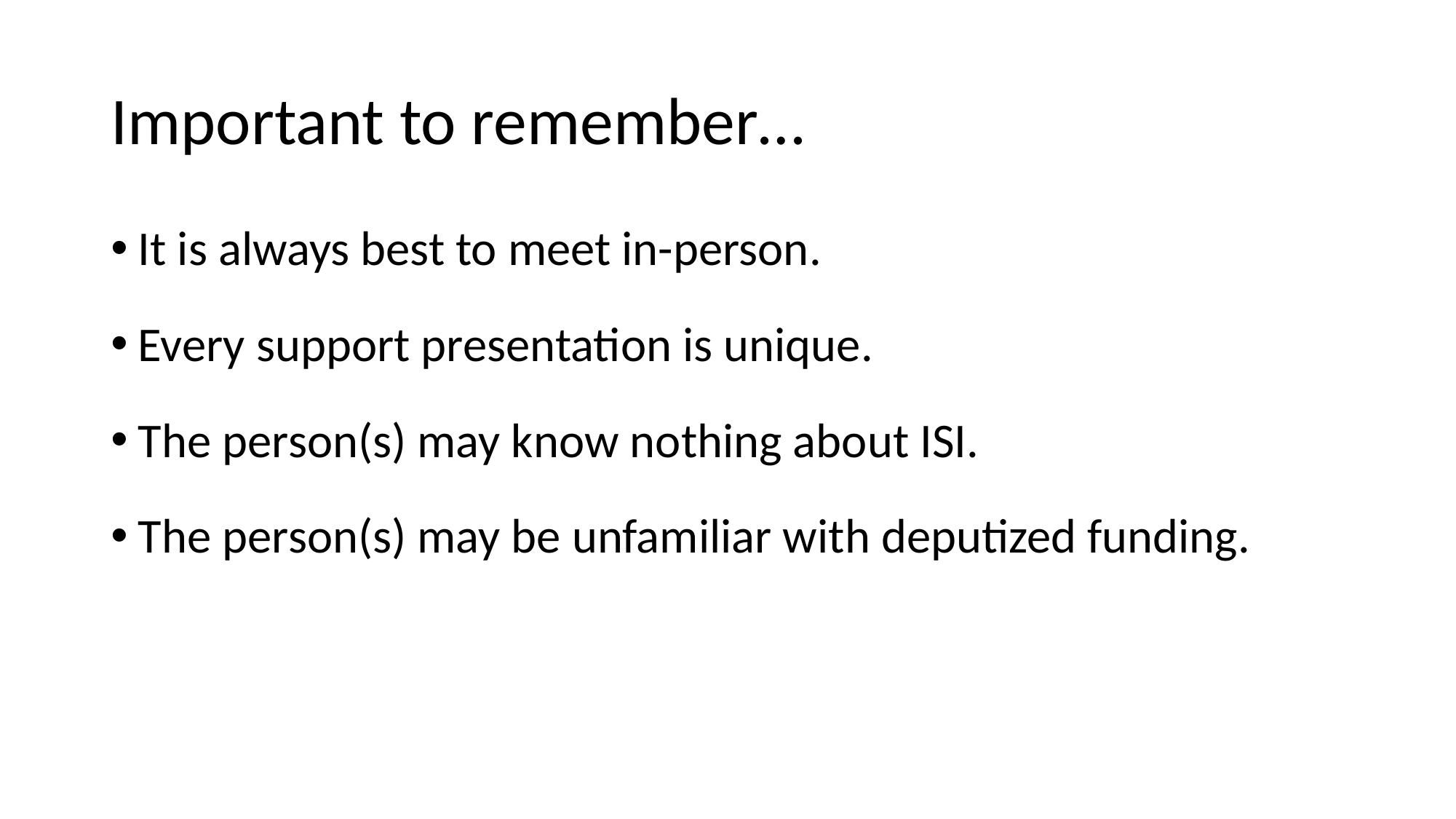

# Important to remember…
It is always best to meet in-person.

Every support presentation is unique.

The person(s) may know nothing about ISI.

The person(s) may be unfamiliar with deputized funding.